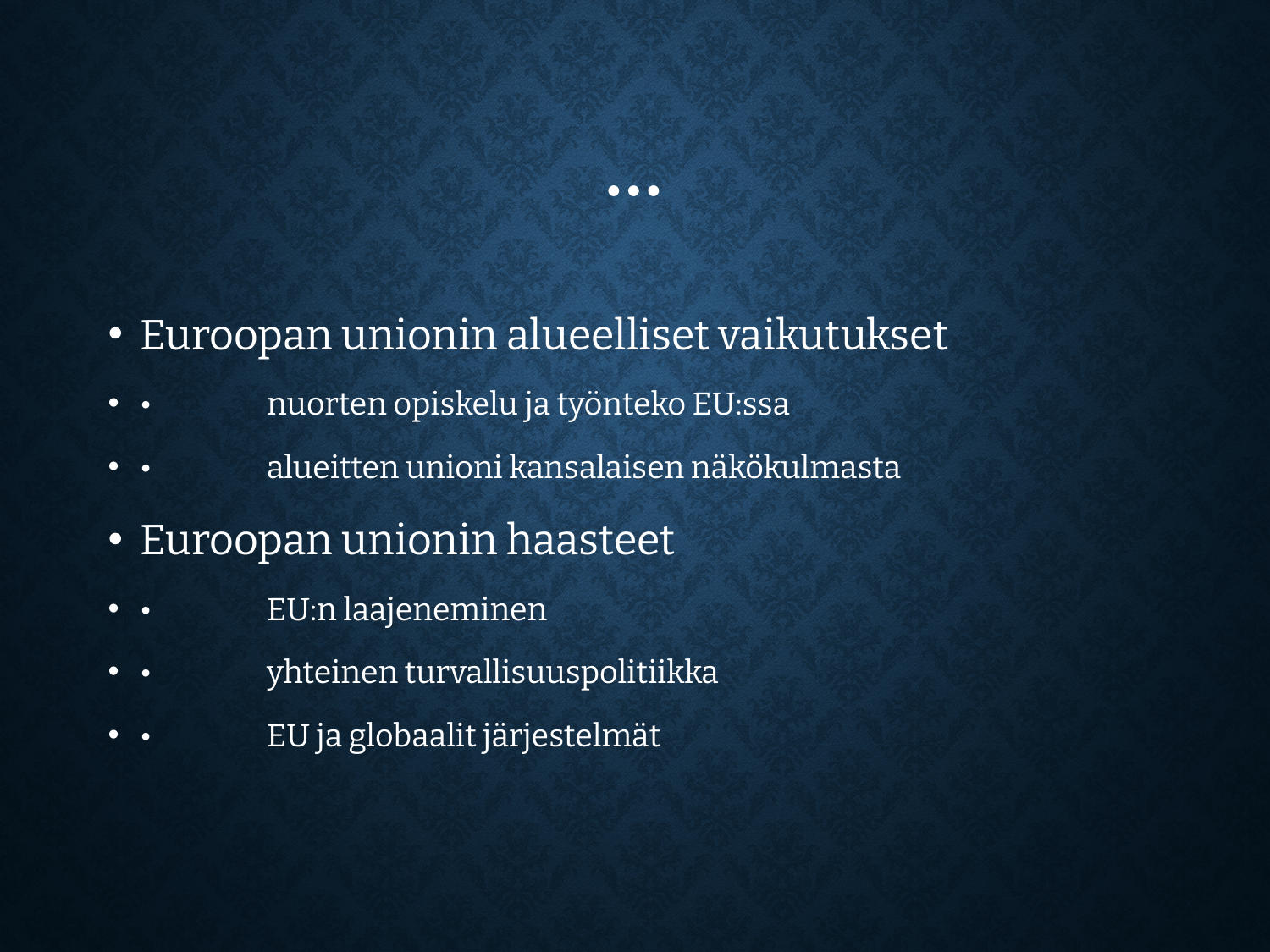

# …
Euroopan unionin alueelliset vaikutukset
•	nuorten opiskelu ja työnteko EU:ssa
•	alueitten unioni kansalaisen näkökulmasta
Euroopan unionin haasteet
•	EU:n laajeneminen
•	yhteinen turvallisuuspolitiikka
•	EU ja globaalit järjestelmät